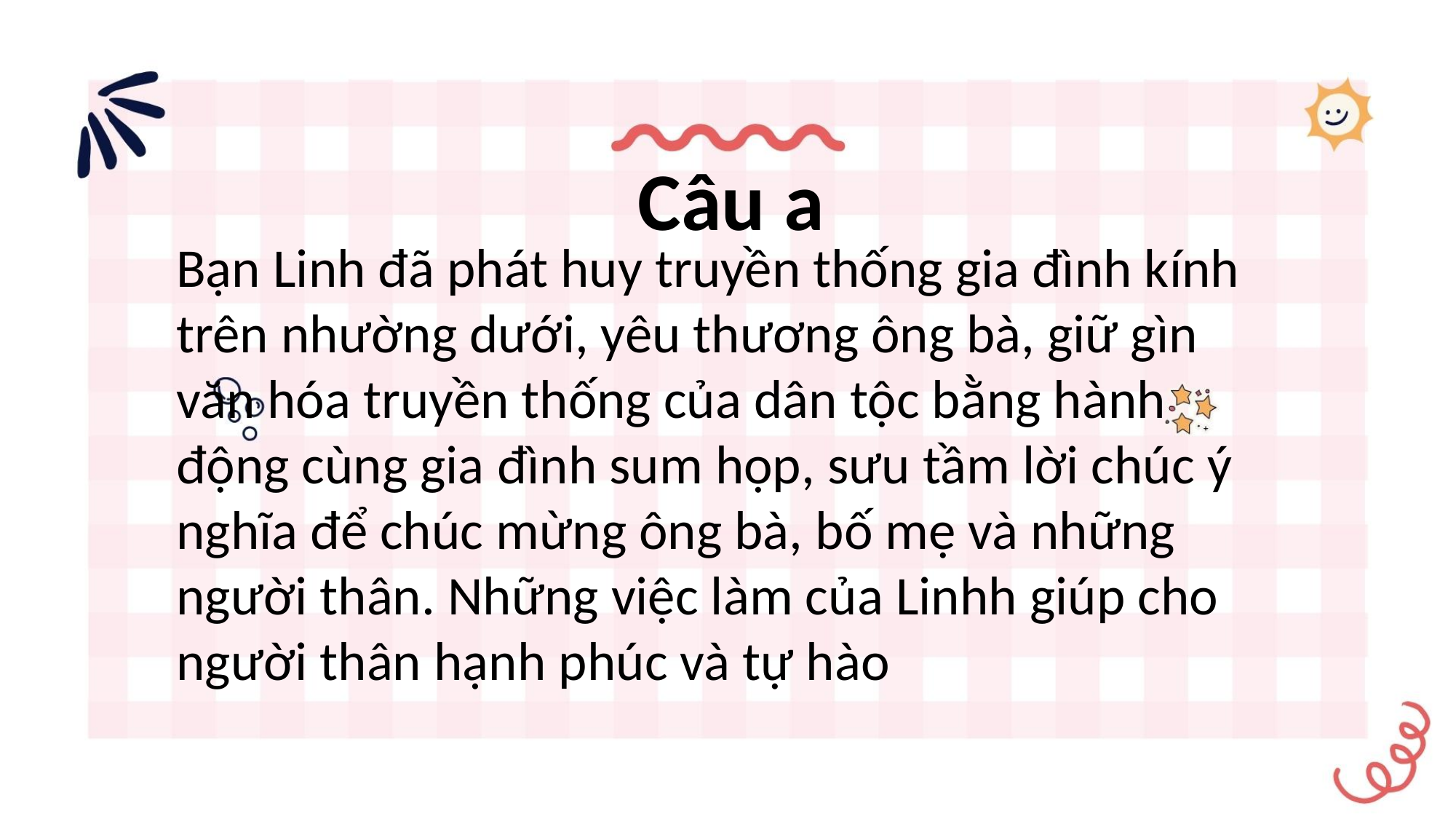

Câu a
Bạn Linh đã phát huy truyền thống gia đình kính trên nhường dưới, yêu thương ông bà, giữ gìn văn hóa truyền thống của dân tộc bằng hành động cùng gia đình sum họp, sưu tầm lời chúc ý nghĩa để chúc mừng ông bà, bố mẹ và những người thân. Những việc làm của Linhh giúp cho người thân hạnh phúc và tự hào